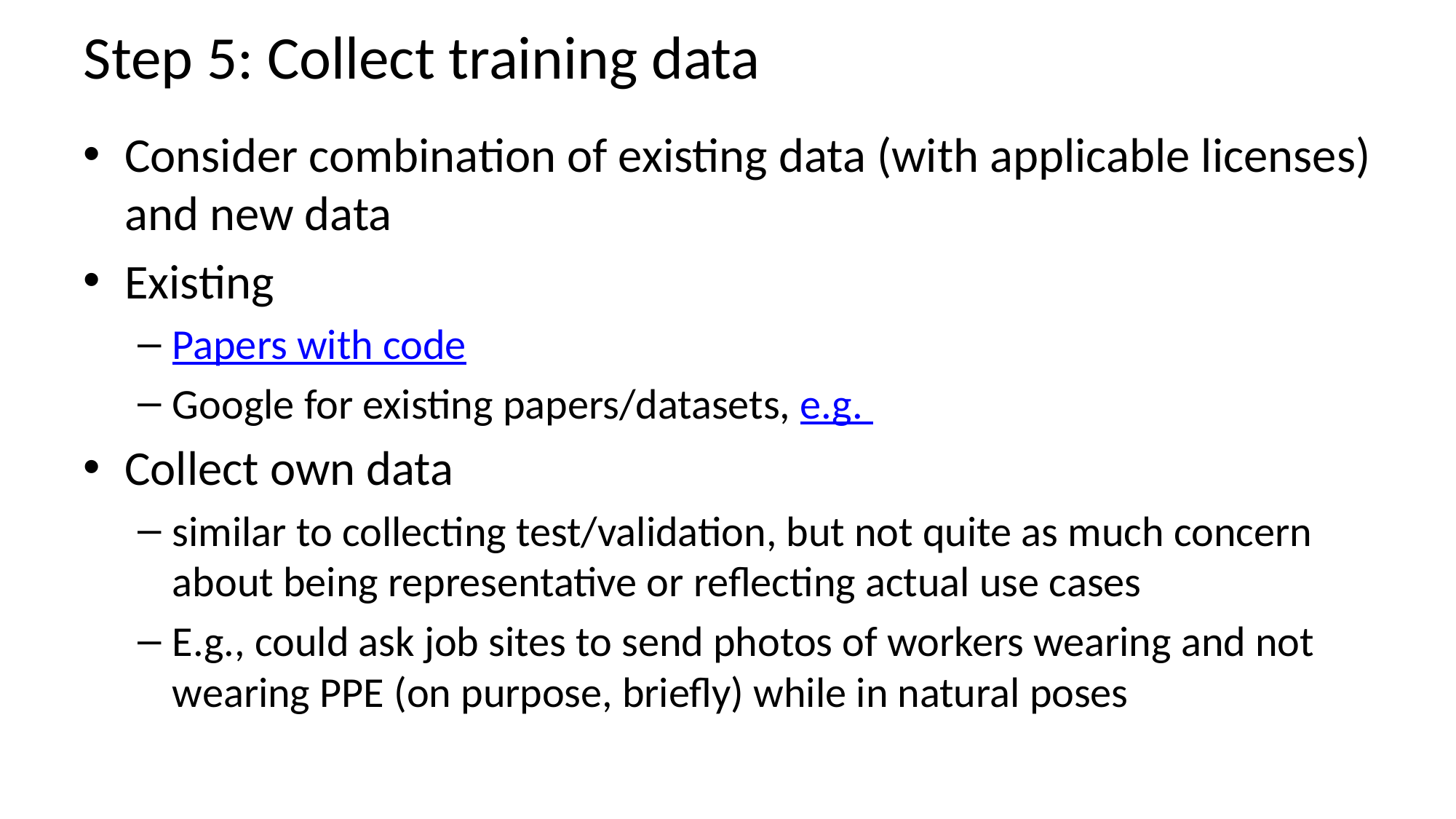

# Step 5: Collect training data
Consider combination of existing data (with applicable licenses) and new data
Existing
Papers with code
Google for existing papers/datasets, e.g.
Collect own data
similar to collecting test/validation, but not quite as much concern about being representative or reflecting actual use cases
E.g., could ask job sites to send photos of workers wearing and not wearing PPE (on purpose, briefly) while in natural poses